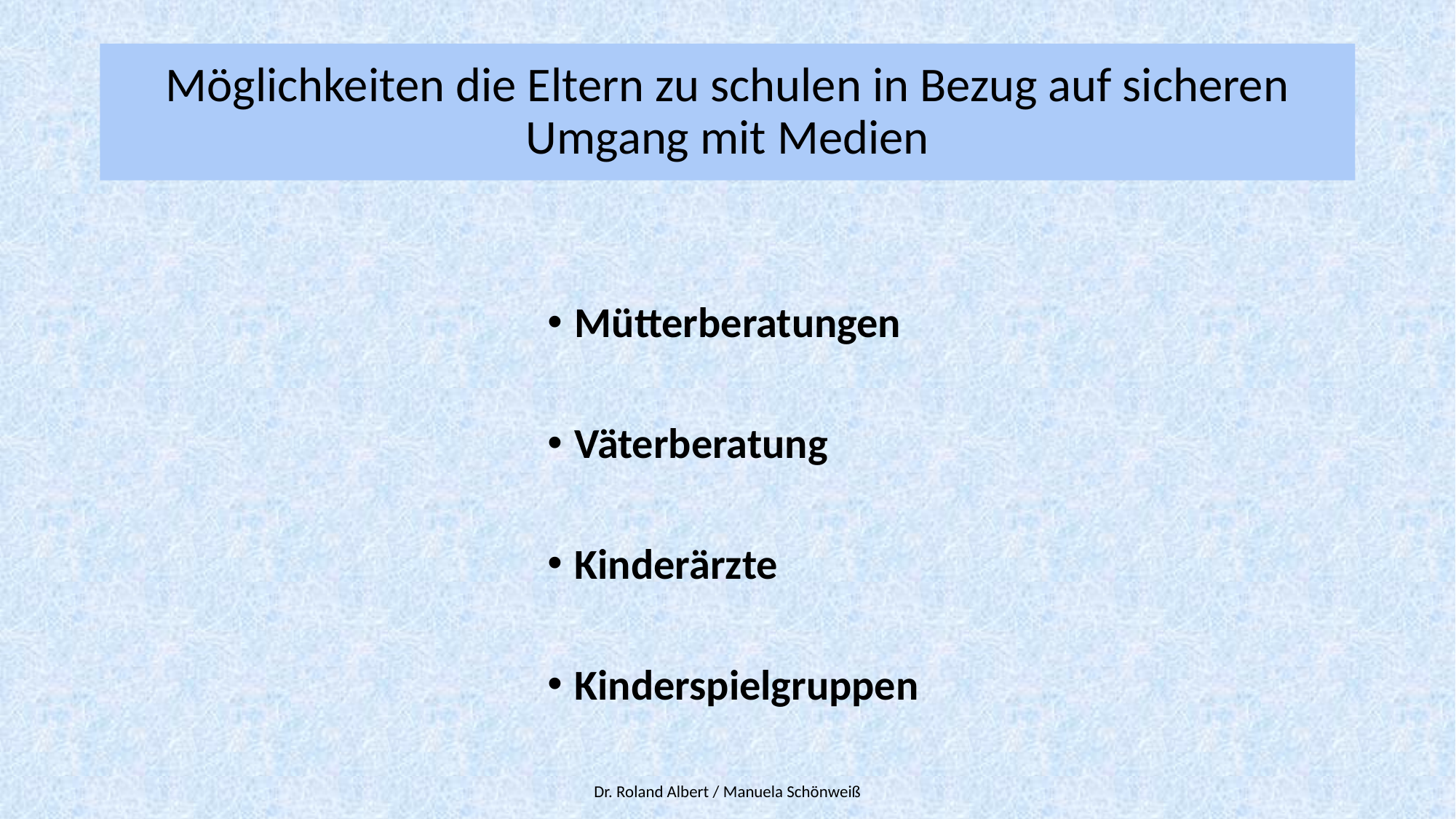

# Möglichkeiten die Eltern zu schulen in Bezug auf sicheren Umgang mit Medien

Mütterberatungen

Väterberatung

Kinderärzte

Kinderspielgruppen
Dr. Roland Albert / Manuela Schönweiß